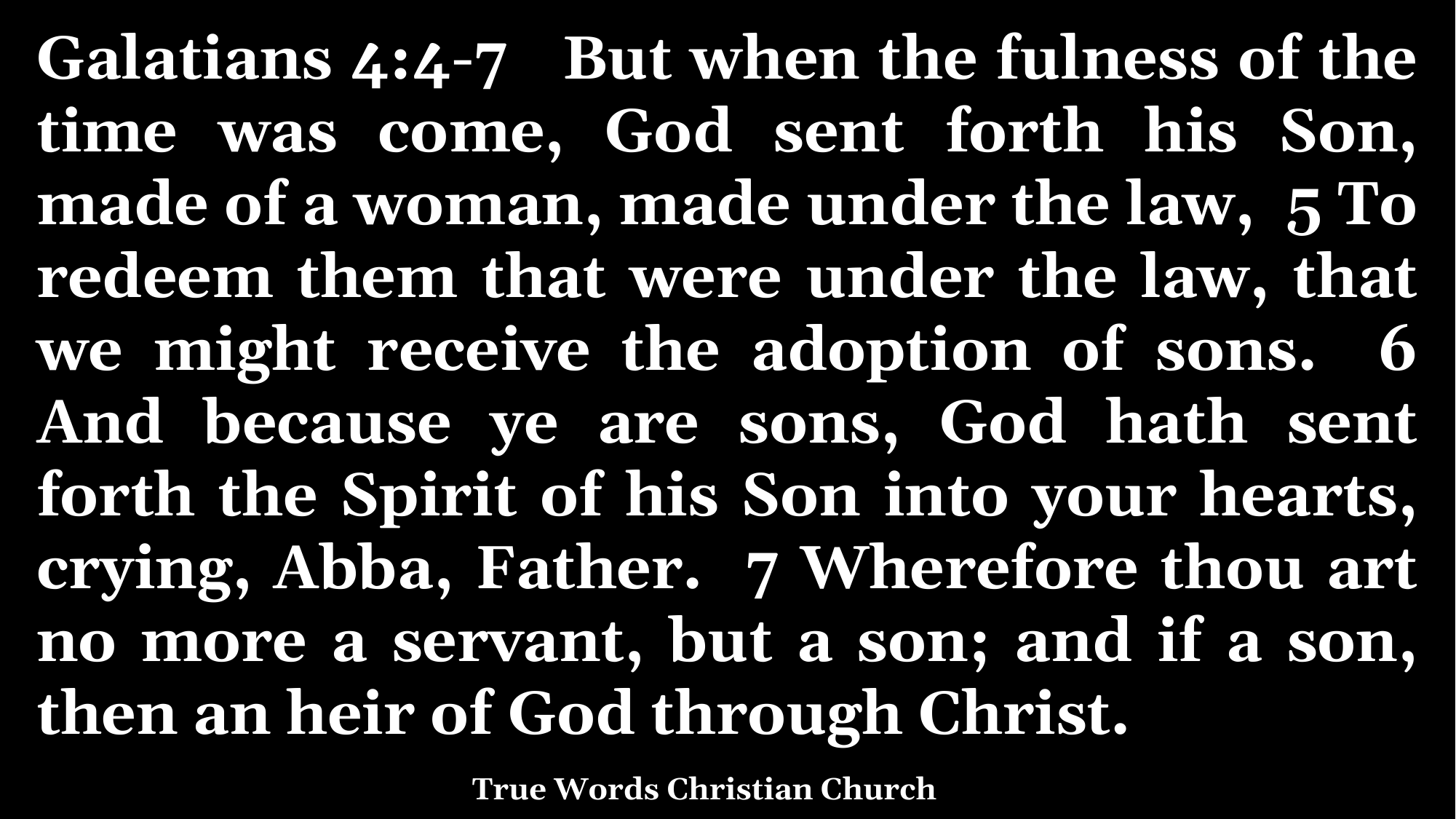

Galatians 4:4-7   But when the fulness of the time was come, God sent forth his Son, made of a woman, made under the law,  5 To redeem them that were under the law, that we might receive the adoption of sons.  6 And because ye are sons, God hath sent forth the Spirit of his Son into your hearts, crying, Abba, Father.  7 Wherefore thou art no more a servant, but a son; and if a son, then an heir of God through Christ.
True Words Christian Church